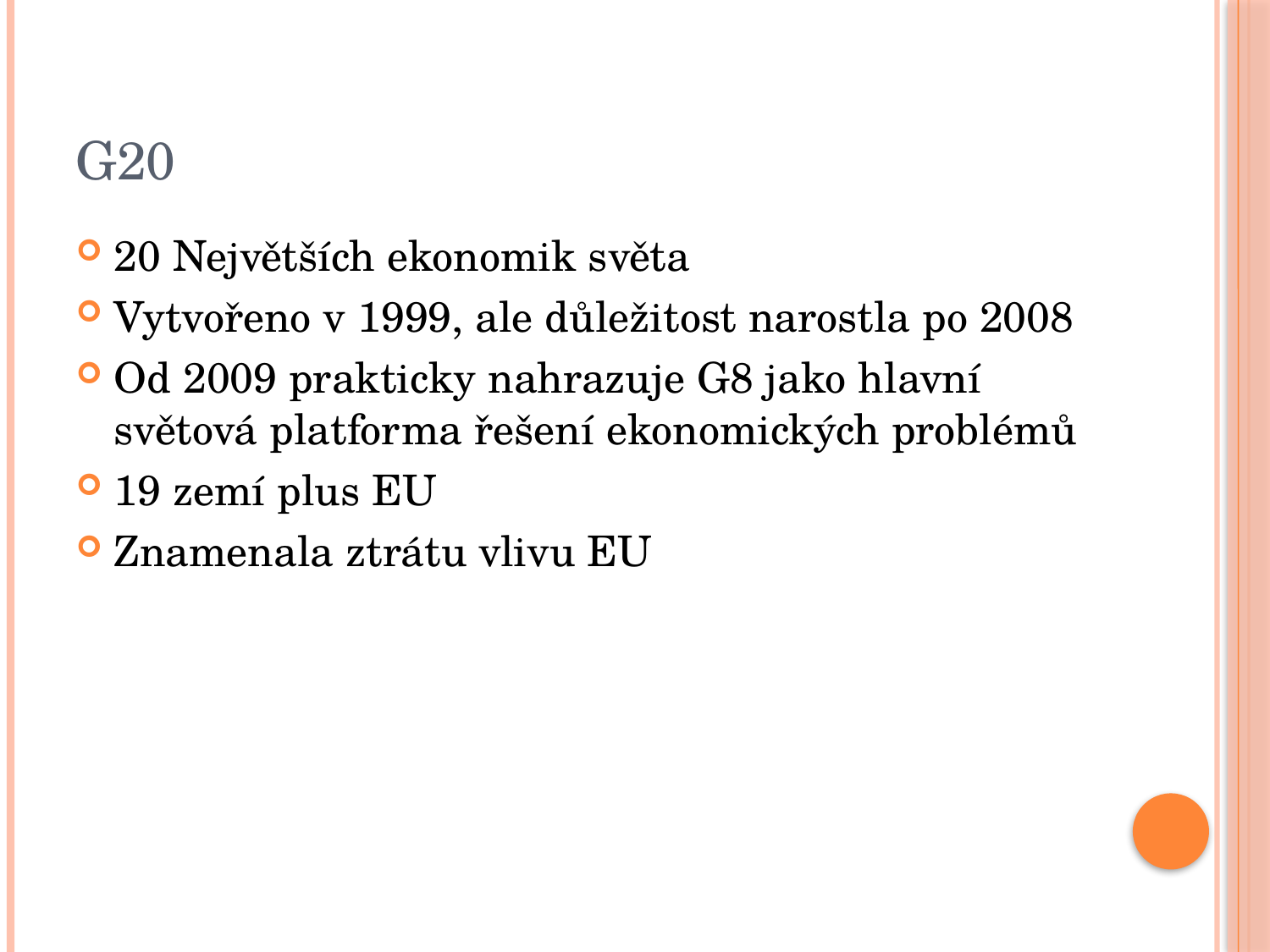

# G20
20 Největších ekonomik světa
Vytvořeno v 1999, ale důležitost narostla po 2008
Od 2009 prakticky nahrazuje G8 jako hlavní světová platforma řešení ekonomických problémů
19 zemí plus EU
Znamenala ztrátu vlivu EU